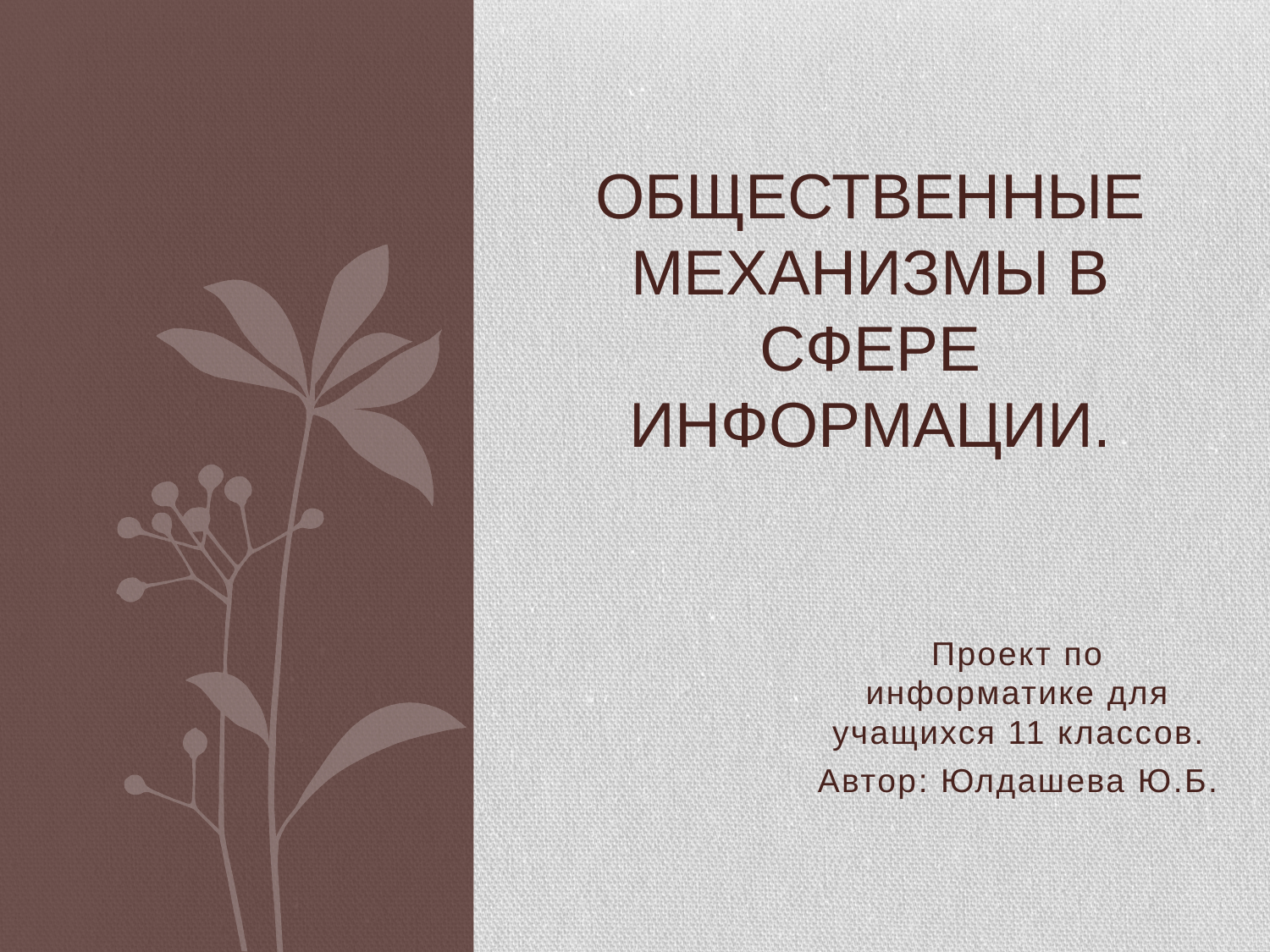

# Общественные механизмы в сфере информации.
Проект по информатике для учащихся 11 классов.
Автор: Юлдашева Ю.Б.